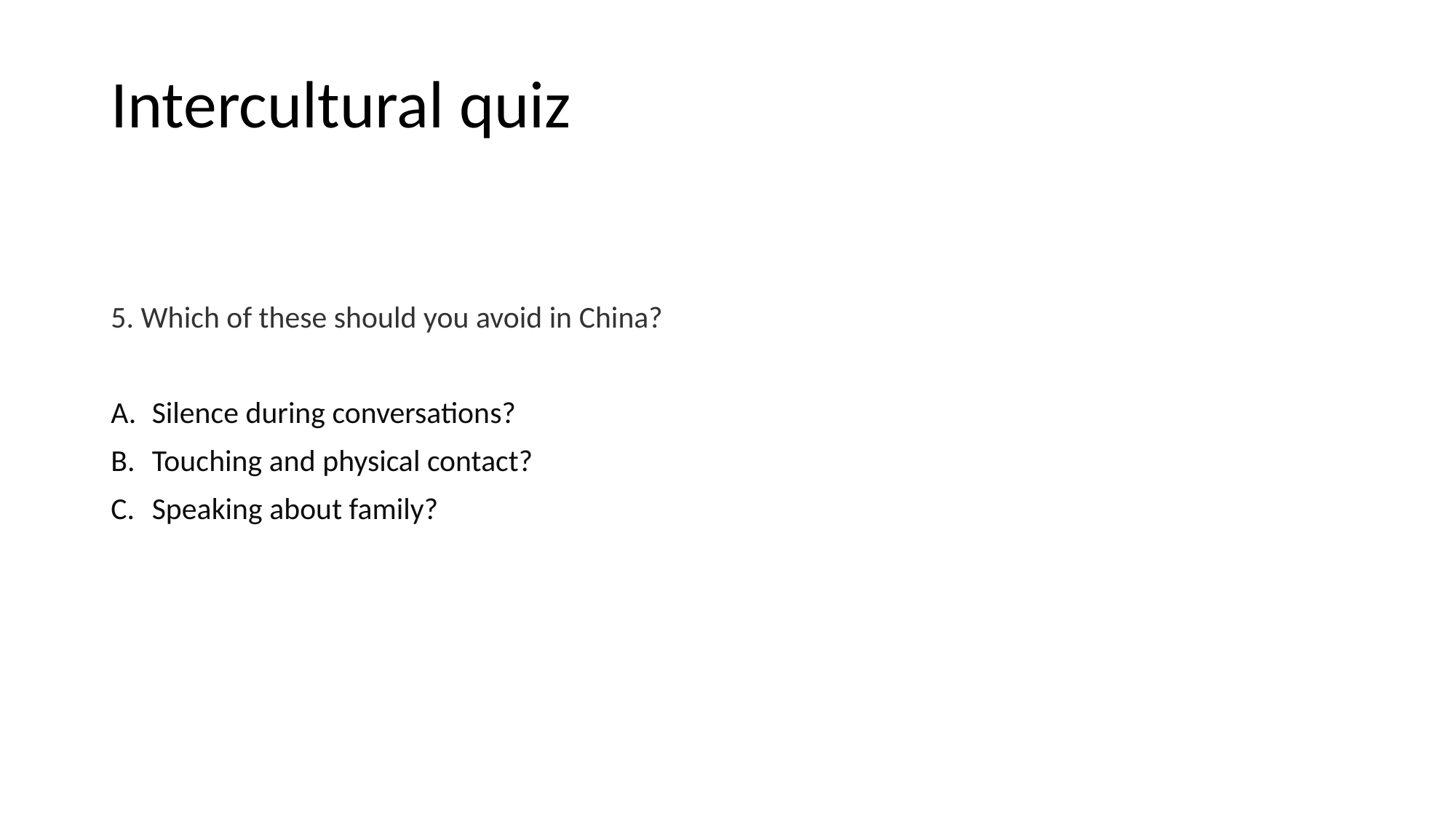

# Intercultural quiz
5. Which of these should you avoid in China?

Silence during conversations?
Touching and physical contact?
Speaking about family?